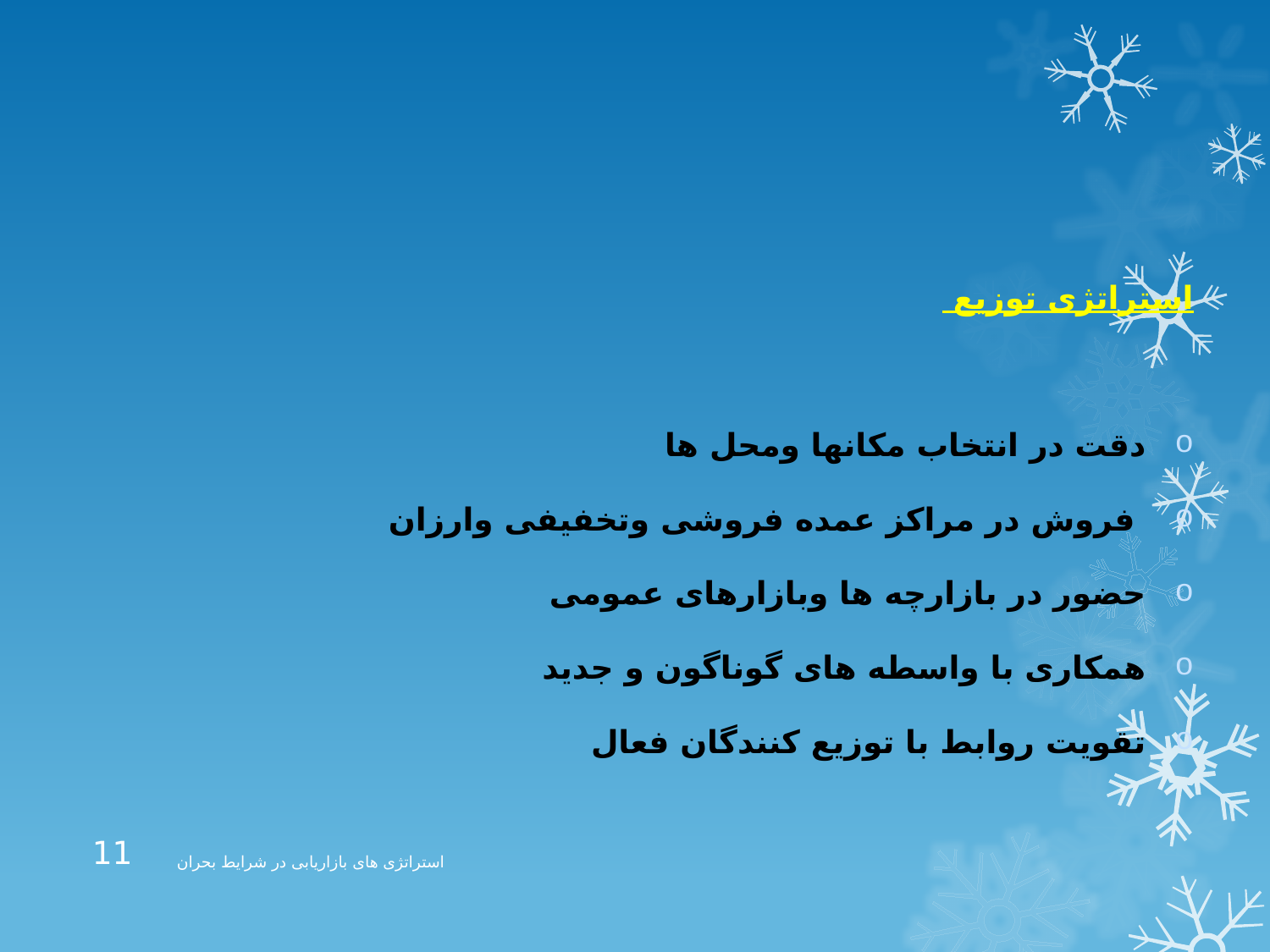

استراتژی توزیع

دقت در انتخاب مکانها ومحل ها
 فروش در مراکز عمده فروشی وتخفیفی وارزان
حضور در بازارچه ها وبازارهای عمومی
همکاری با واسطه های گوناگون و جدید
تقویت روابط با توزیع کنندگان فعال
11
استراتژی های بازاریابی در شرایط بحران